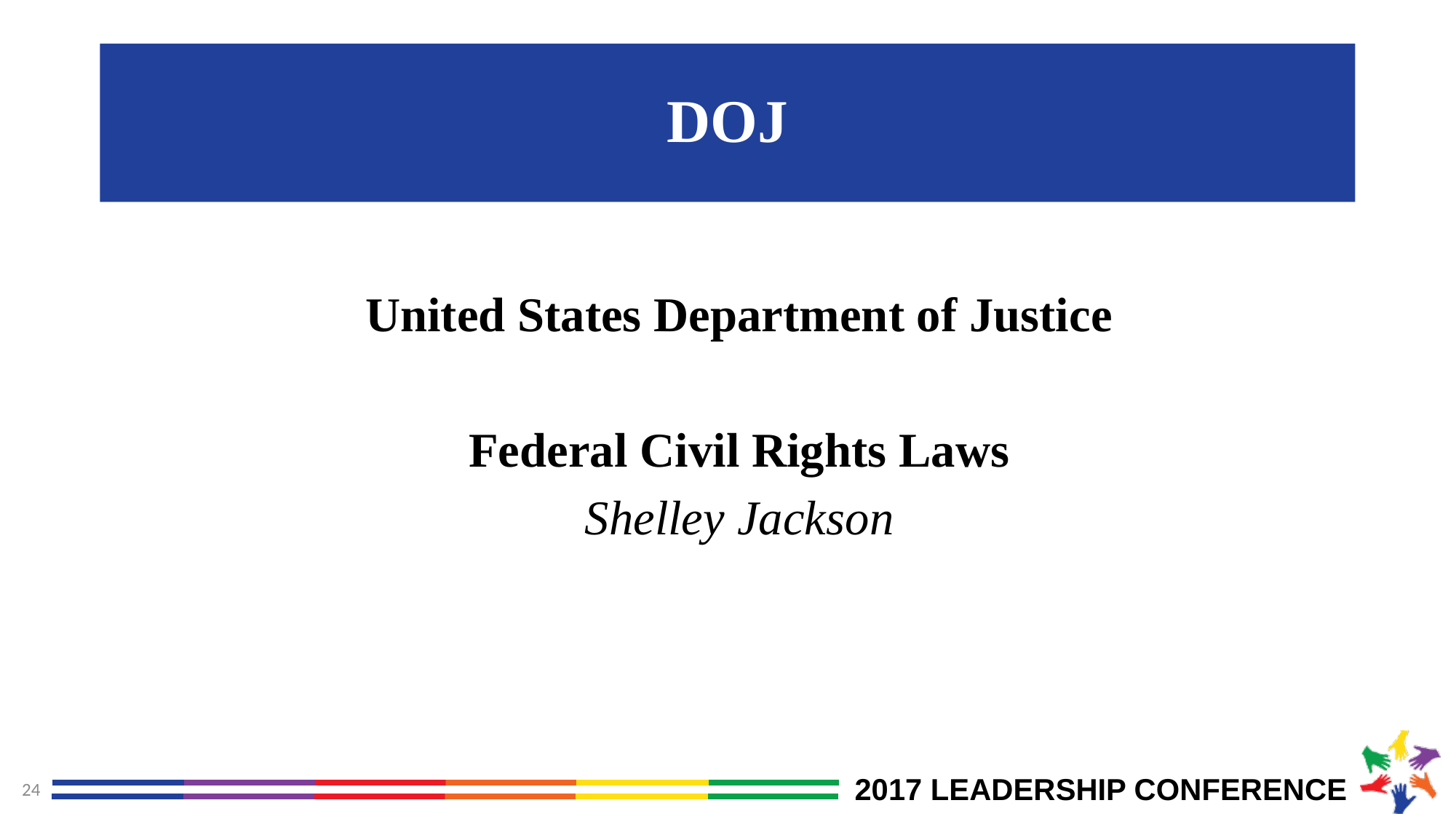

# DOJ

United States Department of Justice

Federal Civil Rights Laws
Shelley Jackson

24